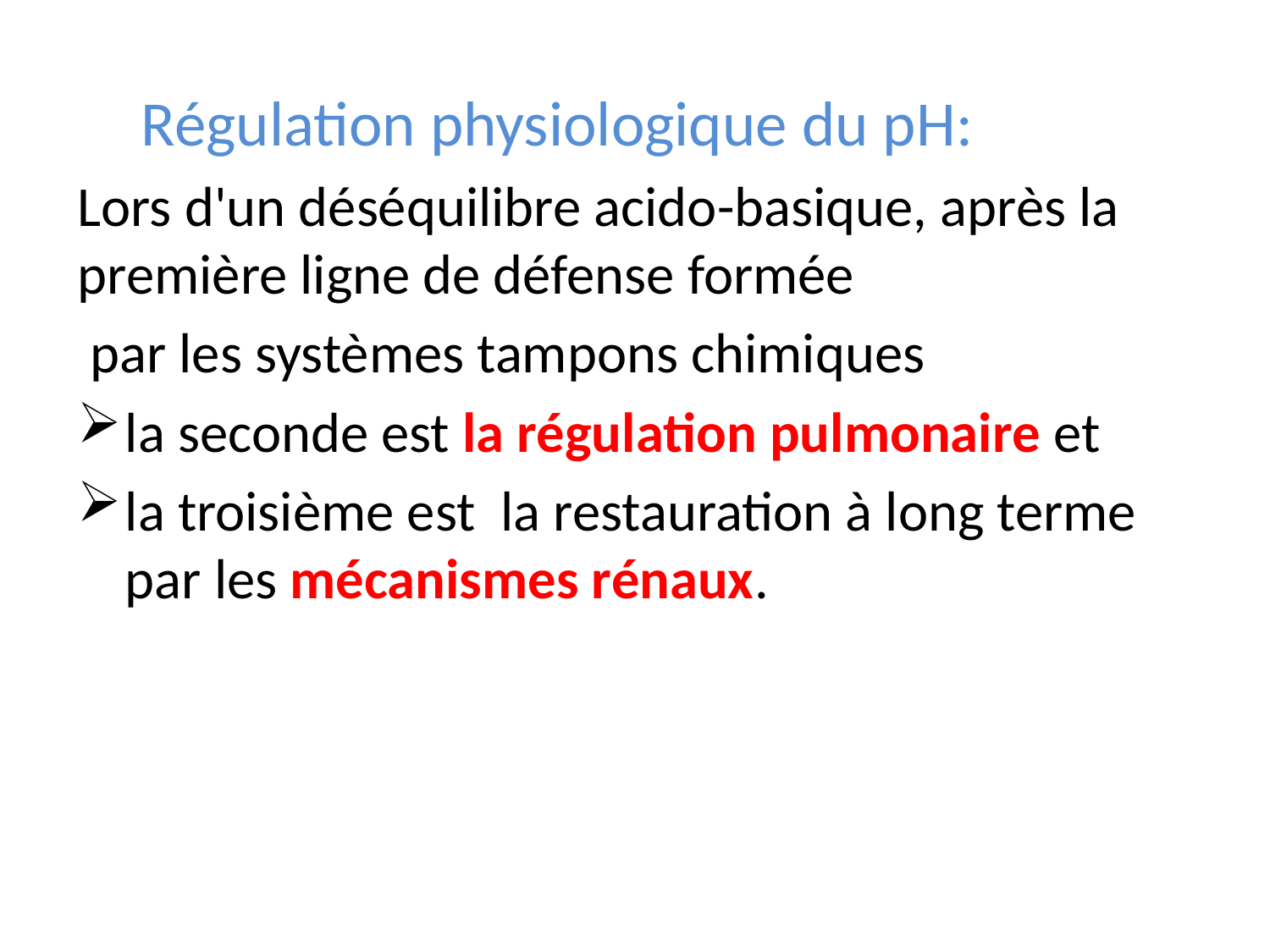

Régulation physiologique du pH:
Lors d'un déséquilibre acido-basique, après la première ligne de défense formée
 par les systèmes tampons chimiques
la seconde est la régulation pulmonaire et
la troisième est  la restauration à long terme par les mécanismes rénaux.